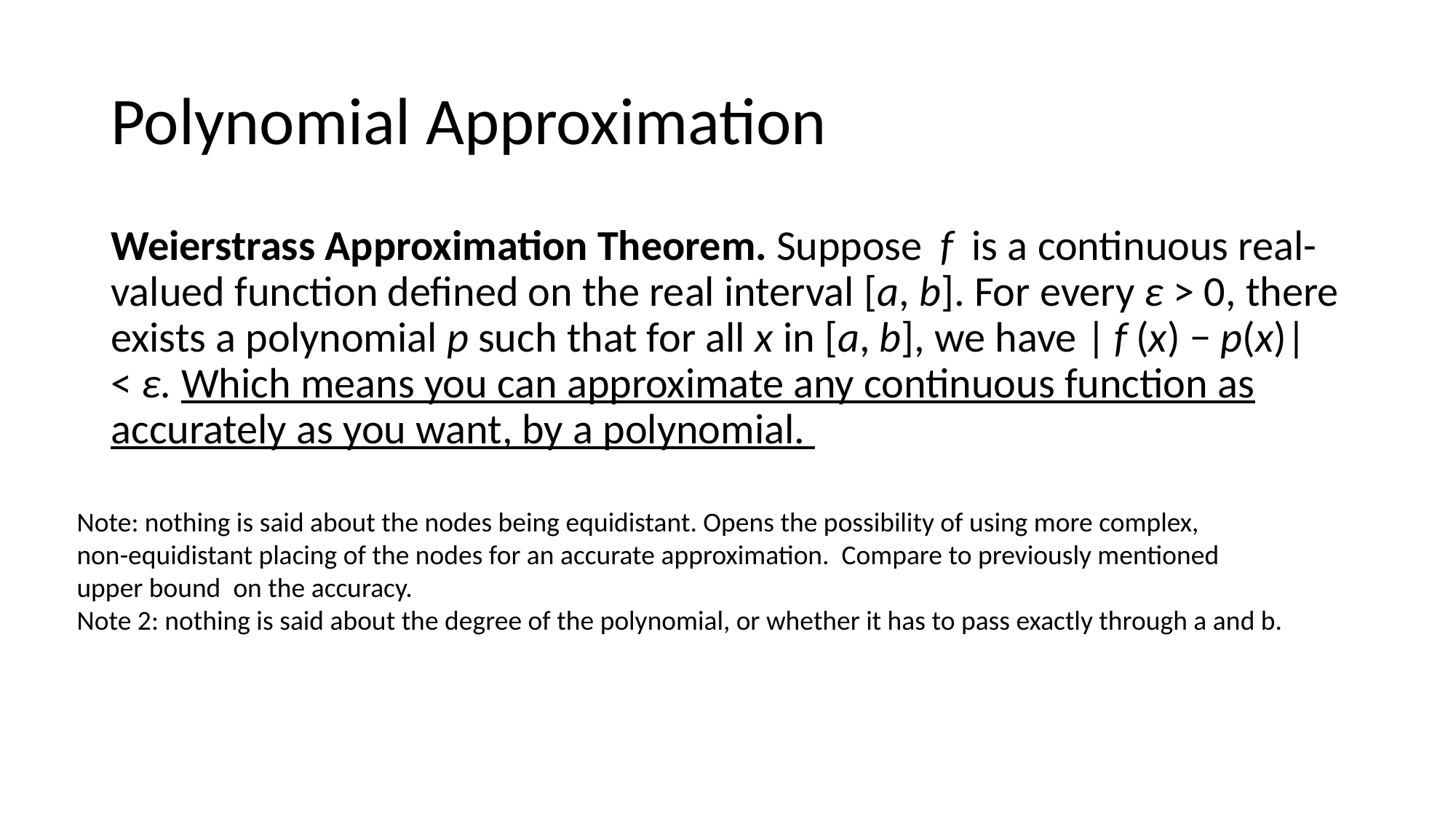

# Polynomial Approximation
Weierstrass Approximation Theorem. Suppose  f  is a continuous real-valued function defined on the real interval [a, b]. For every ε > 0, there exists a polynomial p such that for all x in [a, b], we have | f (x) − p(x)| < ε. Which means you can approximate any continuous function as accurately as you want, by a polynomial.
Note: nothing is said about the nodes being equidistant. Opens the possibility of using more complex,
non-equidistant placing of the nodes for an accurate approximation.  Compare to previously mentioned
upper bound  on the accuracy.
Note 2: nothing is said about the degree of the polynomial, or whether it has to pass exactly through a and b.